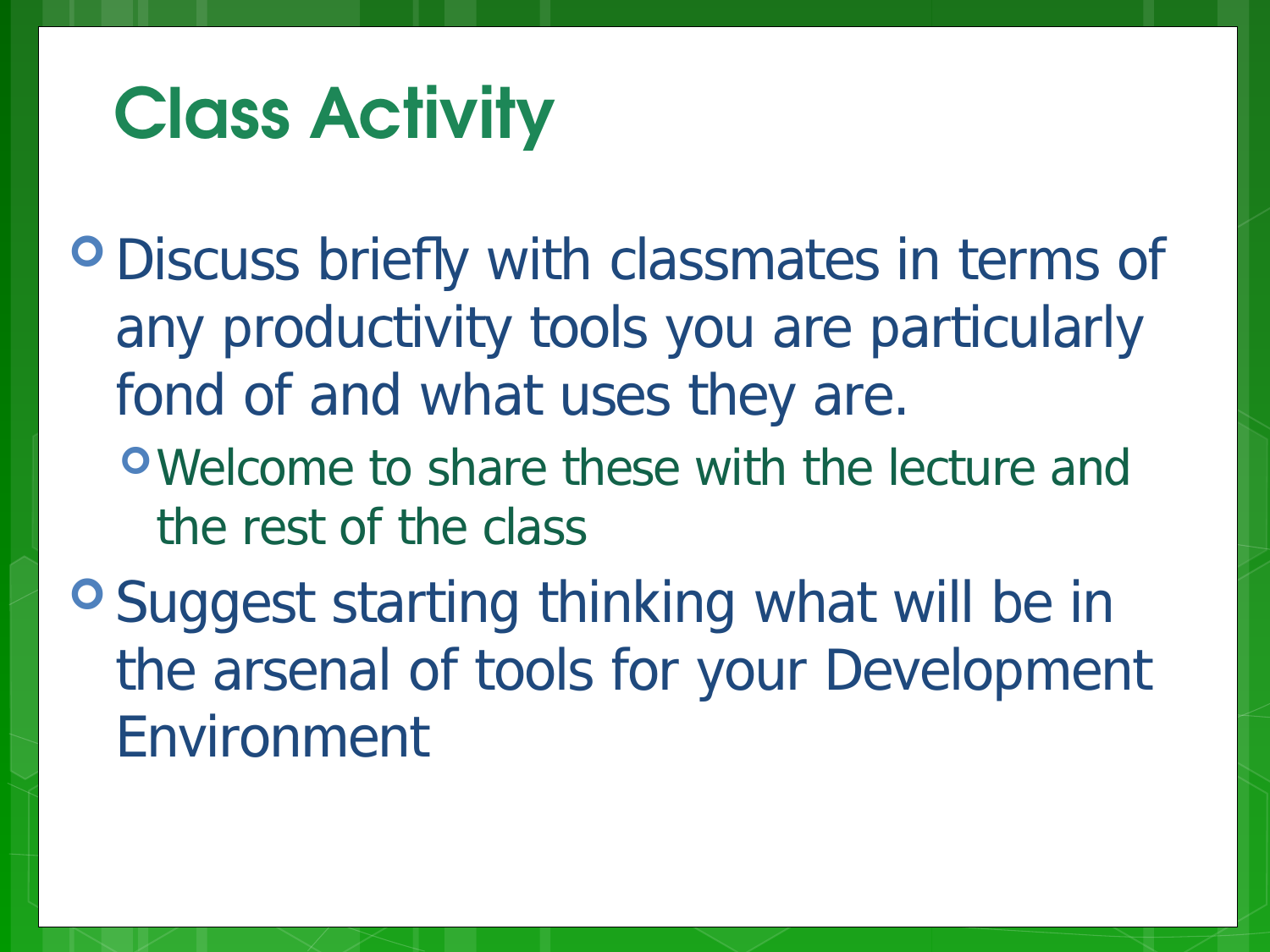

# Class Activity
Discuss briefly with classmates in terms of any productivity tools you are particularly fond of and what uses they are.
Welcome to share these with the lecture and the rest of the class
Suggest starting thinking what will be in the arsenal of tools for your Development Environment